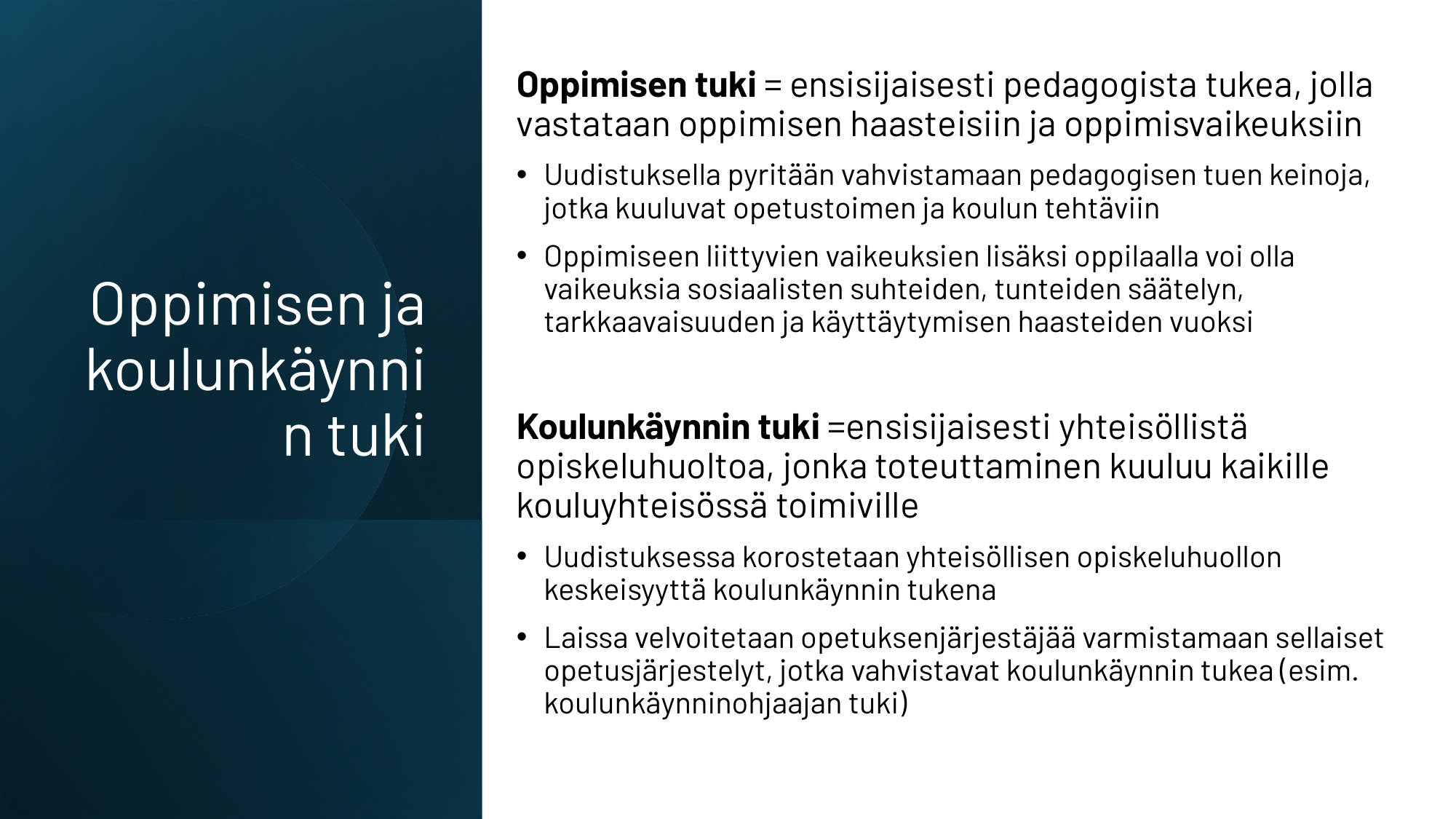

Oppimisen tuki = ensisijaisesti pedagogista tukea, jolla vastataan oppimisen haasteisiin ja oppimisvaikeuksiin
Uudistuksella pyritään vahvistamaan pedagogisen tuen keinoja, jotka kuuluvat opetustoimen ja koulun tehtäviin
Oppimiseen liittyvien vaikeuksien lisäksi oppilaalla voi olla vaikeuksia sosiaalisten suhteiden, tunteiden säätelyn, tarkkaavaisuuden ja käyttäytymisen haasteiden vuoksi

Koulunkäynnin tuki =ensisijaisesti yhteisöllistä opiskeluhuoltoa, jonka toteuttaminen kuuluu kaikille kouluyhteisössä toimiville
Uudistuksessa korostetaan yhteisöllisen opiskeluhuollon keskeisyyttä koulunkäynnin tukena
Laissa velvoitetaan opetuksenjärjestäjää varmistamaan sellaiset opetusjärjestelyt, jotka vahvistavat koulunkäynnin tukea (esim. koulunkäynninohjaajan tuki)
# Oppimisen ja koulunkäynnin tuki